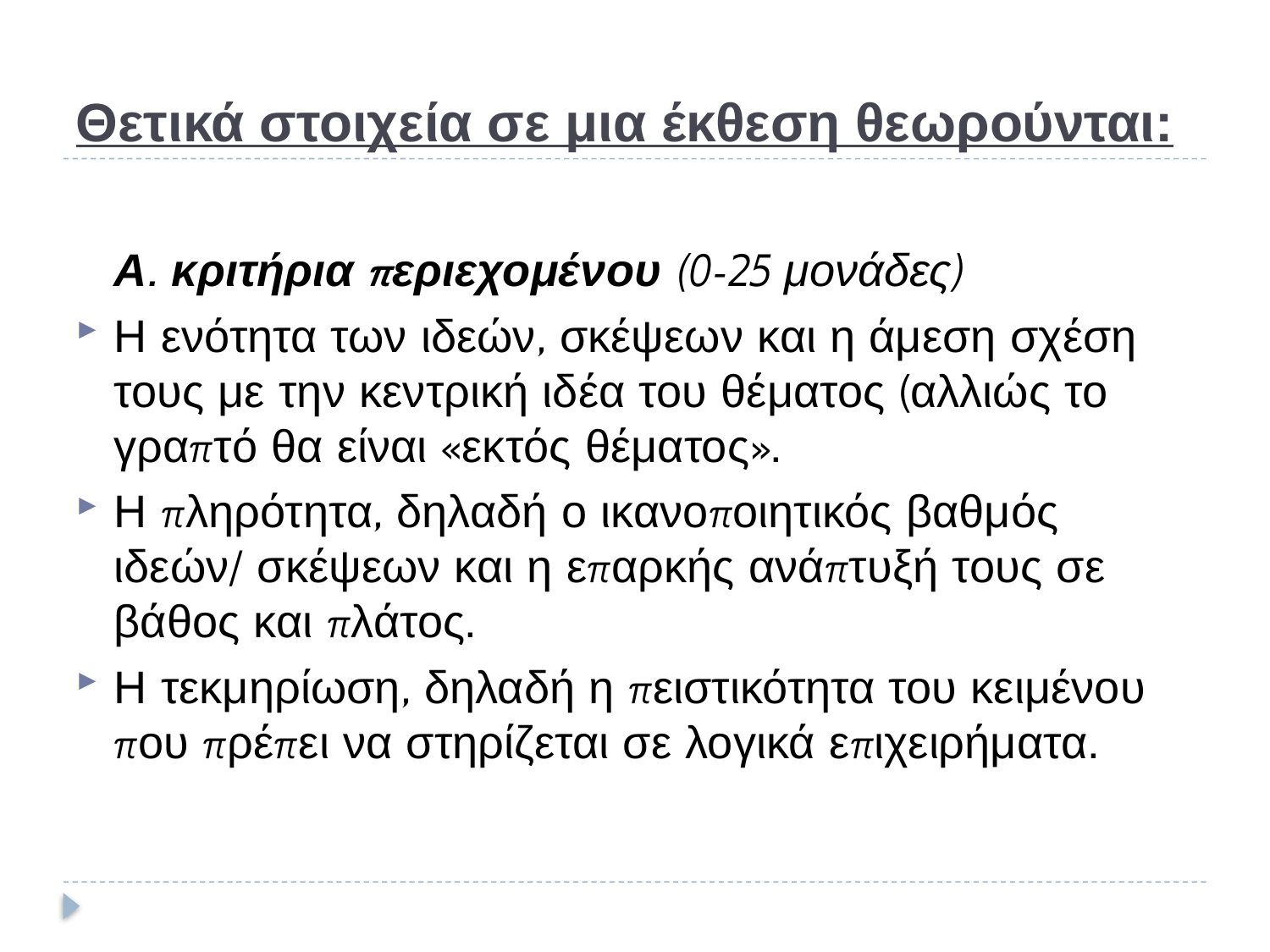

# Θετικά στοιχεία σε μια έκθεση θεωρούνται:

	Α. κριτήρια περιεχομένου (0-25 μονάδες)
Η ενότητα των ιδεών, σκέψεων και η άμεση σχέση τους με την κεντρική ιδέα του θέματος (αλλιώς το γραπτό θα είναι «εκτός θέματος».
Η πληρότητα, δηλαδή ο ικανοποιητικός βαθμός ιδεών/ σκέψεων και η επαρκής ανάπτυξή τους σε βάθος και πλάτος.
Η τεκμηρίωση, δηλαδή η πειστικότητα του κειμένου που πρέπει να στηρίζεται σε λογικά επιχειρήματα.